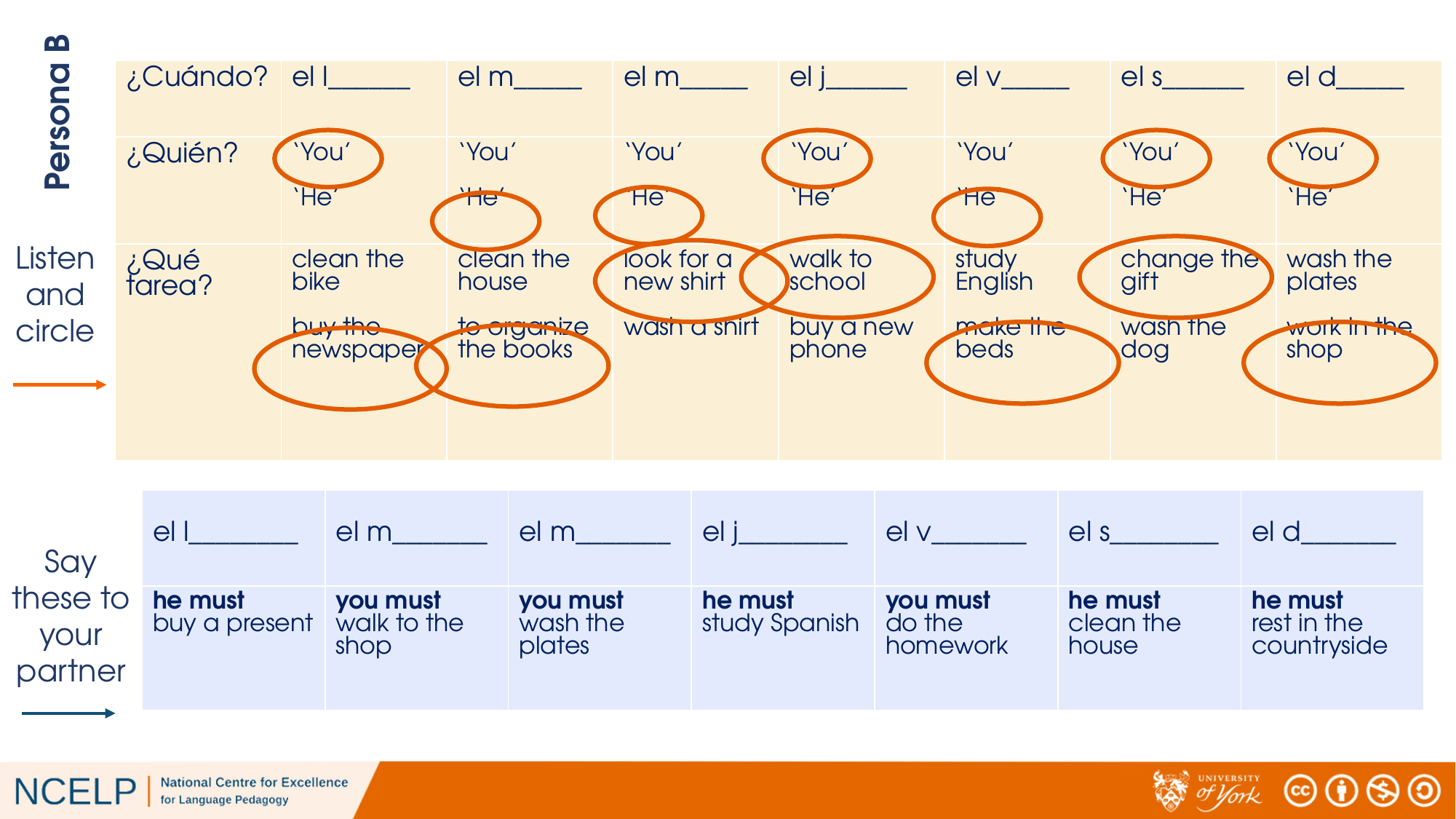

# Persona B
| ¿Cuándo? | el l\_\_\_\_\_\_ | el m\_\_\_\_\_ | el m\_\_\_\_\_ | el j\_\_\_\_\_\_ | el v\_\_\_\_\_ | el s\_\_\_\_\_\_ | el d\_\_\_\_\_ |
| --- | --- | --- | --- | --- | --- | --- | --- |
| ¿Quién? | ‘You’ ‘He’ | ‘You’ ‘He’ | ‘You’ ‘He’ | ‘You’ ‘He’ | ‘You’ ‘He’ | ‘You’ ‘He’ | ‘You’ ‘He’ |
| ¿Qué tarea? | clean the bike buy the newspaper | clean the house to organize the books | look for a new shirt wash a shirt | walk to school buy a new phone | study English make the beds | change the gift wash the dog | wash the plates work in the shop |

Listen and circle

| el l\_\_\_\_\_\_\_\_ | el m\_\_\_\_\_\_\_ | el m\_\_\_\_\_\_\_ | el j\_\_\_\_\_\_\_\_ | el v\_\_\_\_\_\_\_ | el s\_\_\_\_\_\_\_\_ | el d\_\_\_\_\_\_\_ |
| --- | --- | --- | --- | --- | --- | --- |
| he must buy a present | you must walk to the shop | you must wash the plates | he must study Spanish | you must do the homework | he must clean the house | he must rest in the countryside |
Say these to your partner